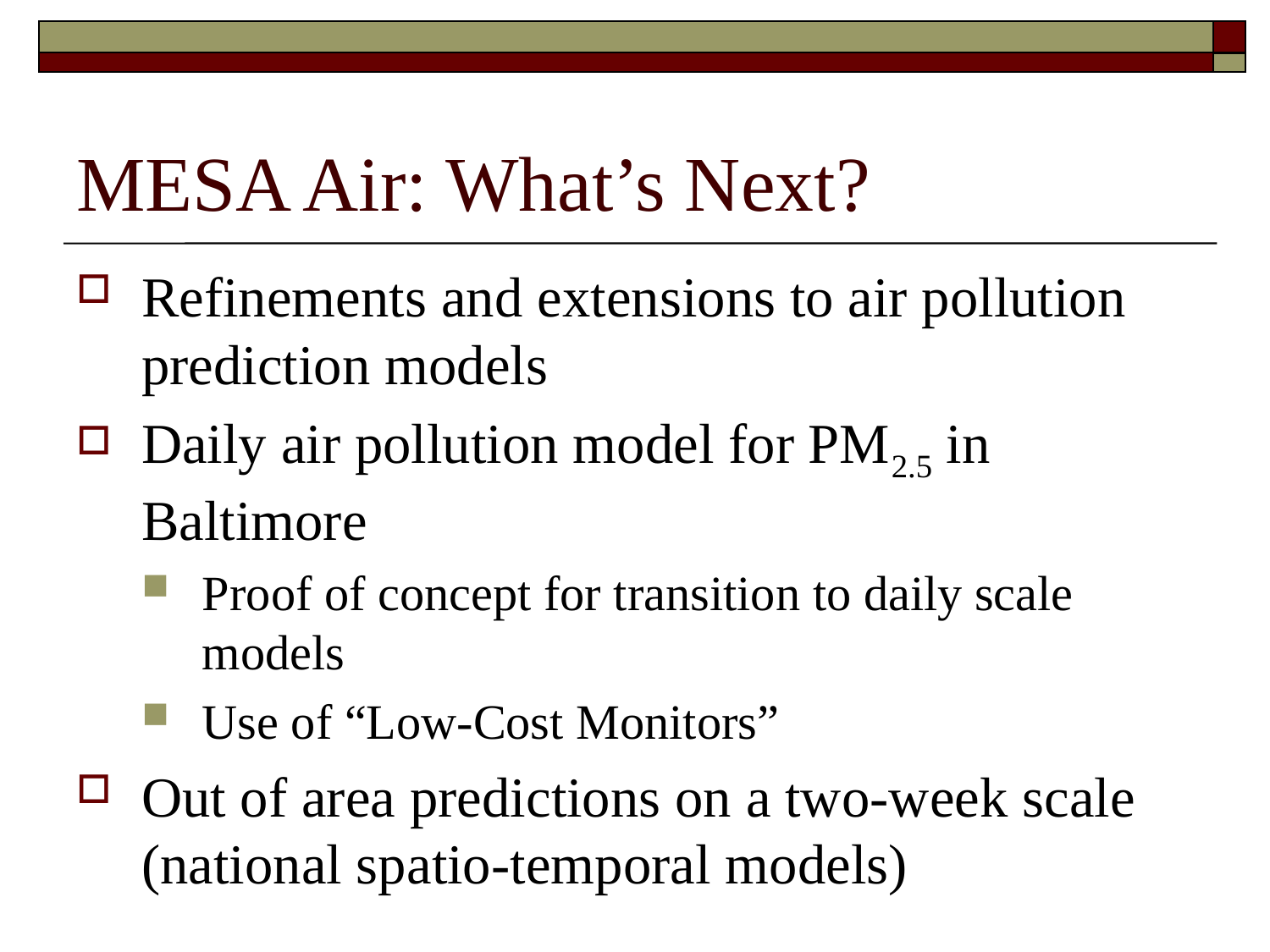

# MESA Air: What’s Next?
Refinements and extensions to air pollution prediction models
Daily air pollution model for PM2.5 in Baltimore
Proof of concept for transition to daily scale models
Use of “Low-Cost Monitors”
Out of area predictions on a two-week scale (national spatio-temporal models)